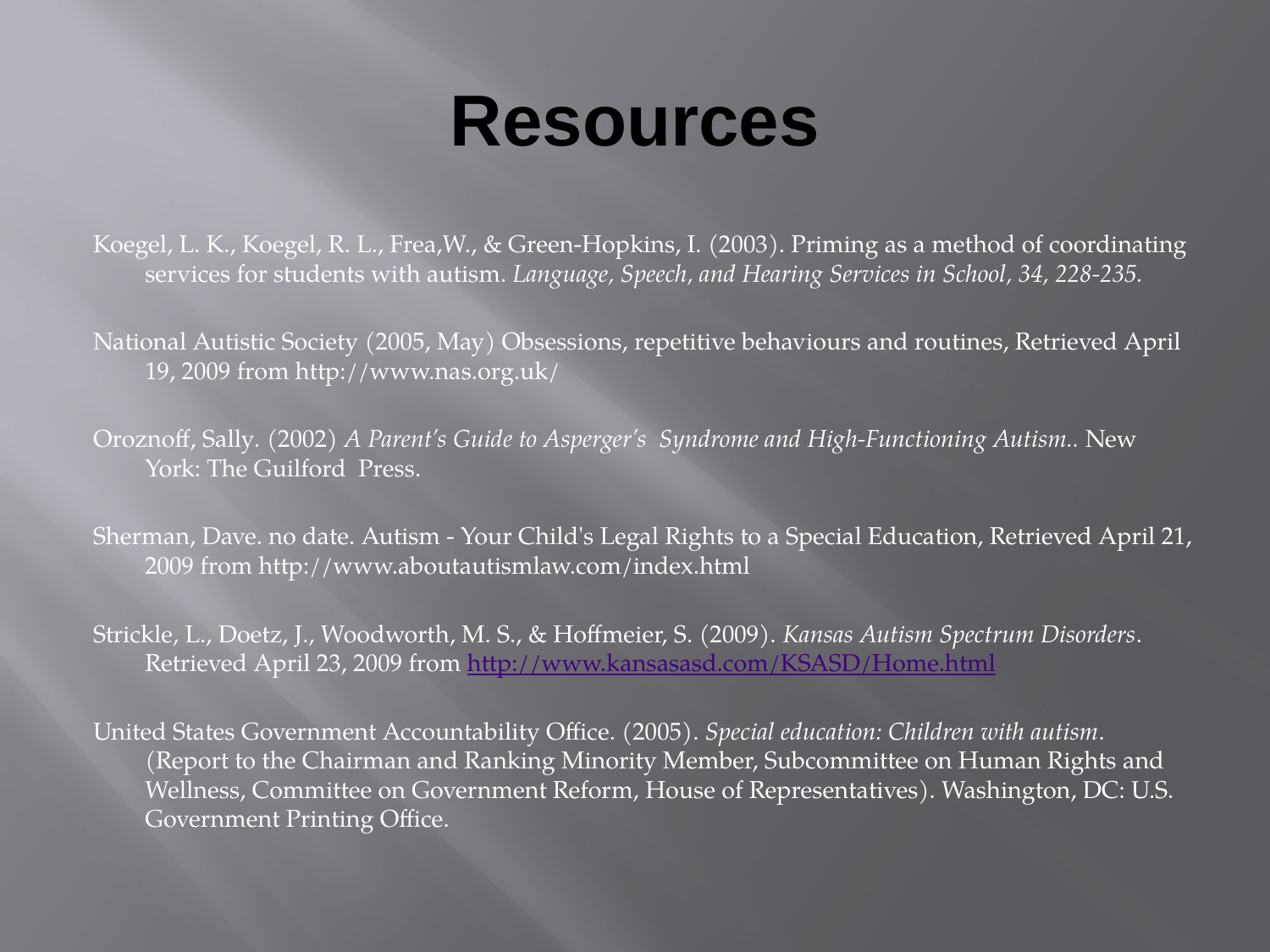

# Resources
Koegel, L. K., Koegel, R. L., Frea,W., & Green-Hopkins, I. (2003). Priming as a method of coordinating services for students with autism. Language, Speech, and Hearing Services in School, 34, 228-235.

National Autistic Society (2005, May) Obsessions, repetitive behaviours and routines, Retrieved April 19, 2009 from http://www.nas.org.uk/

Oroznoff, Sally. (2002) A Parent’s Guide to Asperger’s  Syndrome and High-Functioning Autism.. New York: The Guilford  Press.

Sherman, Dave. no date. Autism - Your Child's Legal Rights to a Special Education, Retrieved April 21, 2009 from http://www.aboutautismlaw.com/index.html

Strickle, L., Doetz, J., Woodworth, M. S., & Hoffmeier, S. (2009). Kansas Autism Spectrum Disorders. Retrieved April 23, 2009 from http://www.kansasasd.com/KSASD/Home.html

United States Government Accountability Office. (2005). Special education: Children with autism. (Report to the Chairman and Ranking Minority Member, Subcommittee on Human Rights and Wellness, Committee on Government Reform, House of Representatives). Washington, DC: U.S. Government Printing Office.